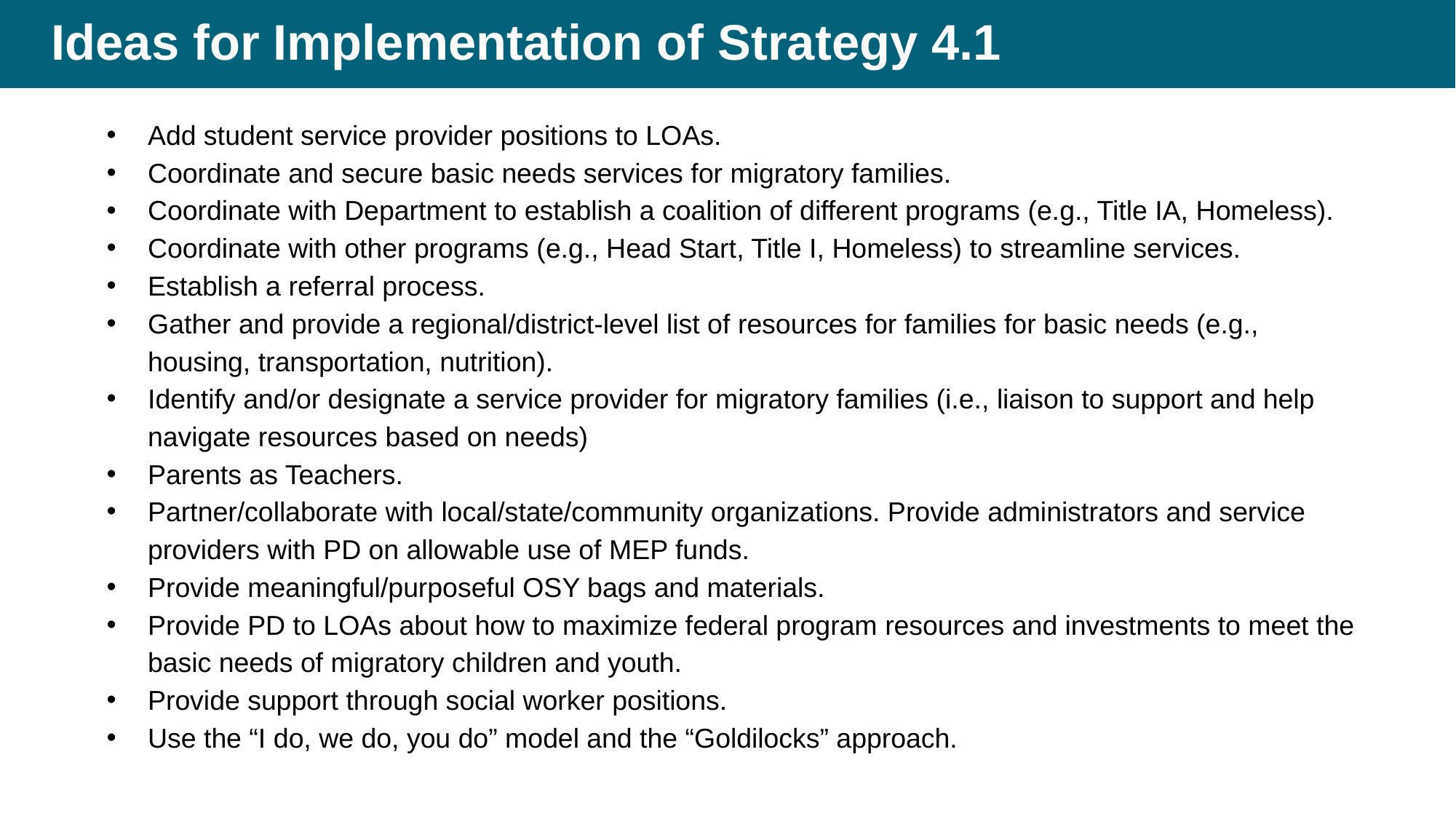

# Ideas for Implementation of Strategy 4.1
Add student service provider positions to LOAs.
Coordinate and secure basic needs services for migratory families.
Coordinate with Department to establish a coalition of different programs (e.g., Title IA, Homeless).
Coordinate with other programs (e.g., Head Start, Title I, Homeless) to streamline services.
Establish a referral process.
Gather and provide a regional/district-level list of resources for families for basic needs (e.g., housing, transportation, nutrition).
Identify and/or designate a service provider for migratory families (i.e., liaison to support and help navigate resources based on needs)
Parents as Teachers.
Partner/collaborate with local/state/community organizations. Provide administrators and service providers with PD on allowable use of MEP funds.
Provide meaningful/purposeful OSY bags and materials.
Provide PD to LOAs about how to maximize federal program resources and investments to meet the basic needs of migratory children and youth.
Provide support through social worker positions.
Use the “I do, we do, you do” model and the “Goldilocks” approach.